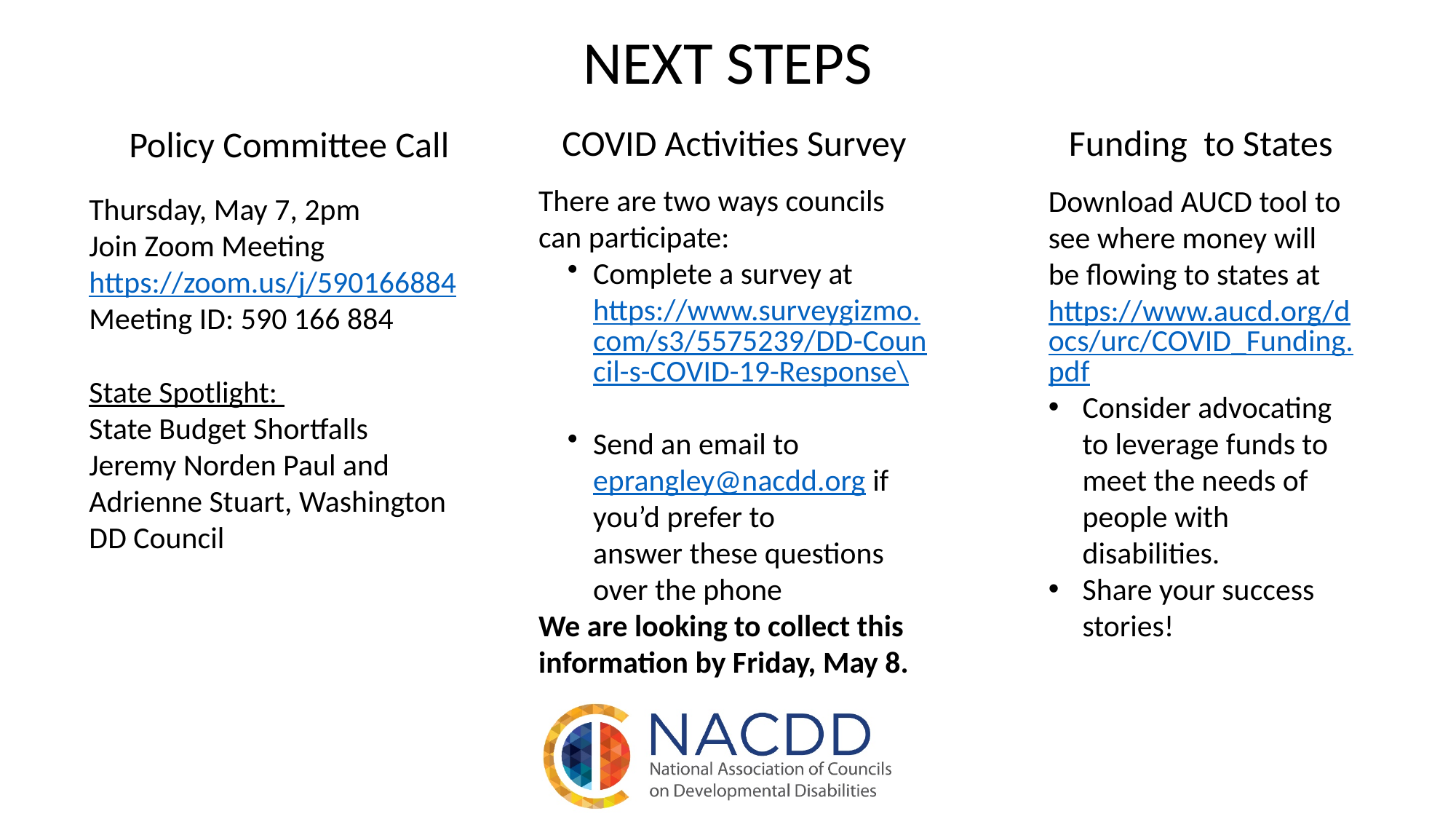

NEXT STEPS

Funding  to States
COVID Activities Survey​
 Policy Committee Call ​
There are two ways councils can participate:​
Complete a survey at https://www.surveygizmo.com/s3/5575239/DD-Council-s-COVID-19-Response\​
Send an email to eprangley@nacdd.org if you’d prefer to answer these questions over the phone​
We are looking to collect this information by Friday, May 8.​
Download AUCD tool to see where money will be flowing to states at https://www.aucd.org/docs/urc/COVID_Funding.pdf
Consider advocating to leverage funds to meet the needs of people with disabilities.
Share your success stories!

Thursday, May 7, 2pm
Join Zoom Meeting
https://zoom.us/j/590166884
Meeting ID: 590 166 884
State Spotlight:
State Budget Shortfalls
Jeremy Norden Paul and Adrienne Stuart, Washington DD Council